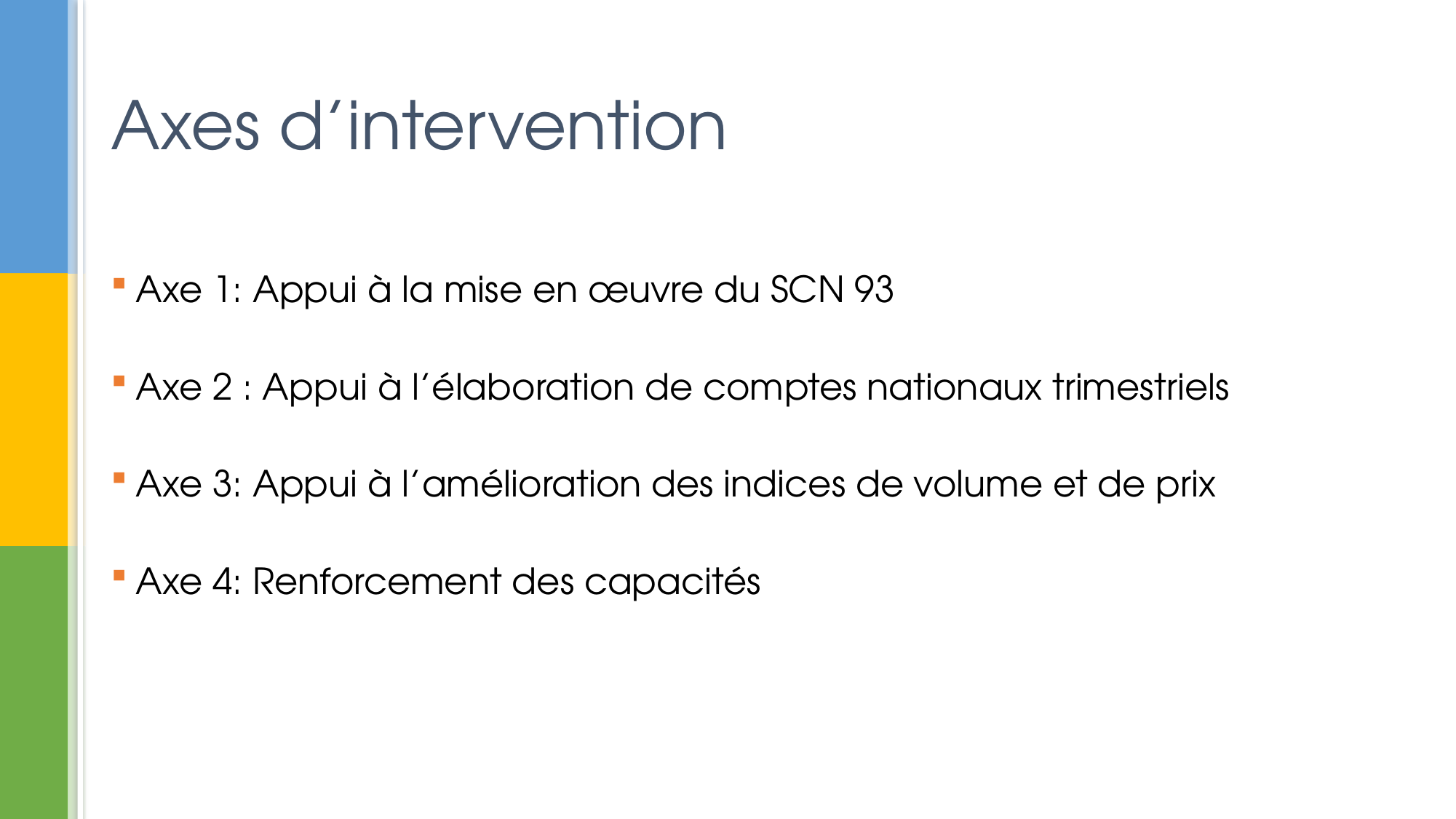

# Axes d’intervention
Axe 1: Appui à la mise en œuvre du SCN 93
Axe 2 : Appui à l’élaboration de comptes nationaux trimestriels
Axe 3: Appui à l’amélioration des indices de volume et de prix
Axe 4: Renforcement des capacités